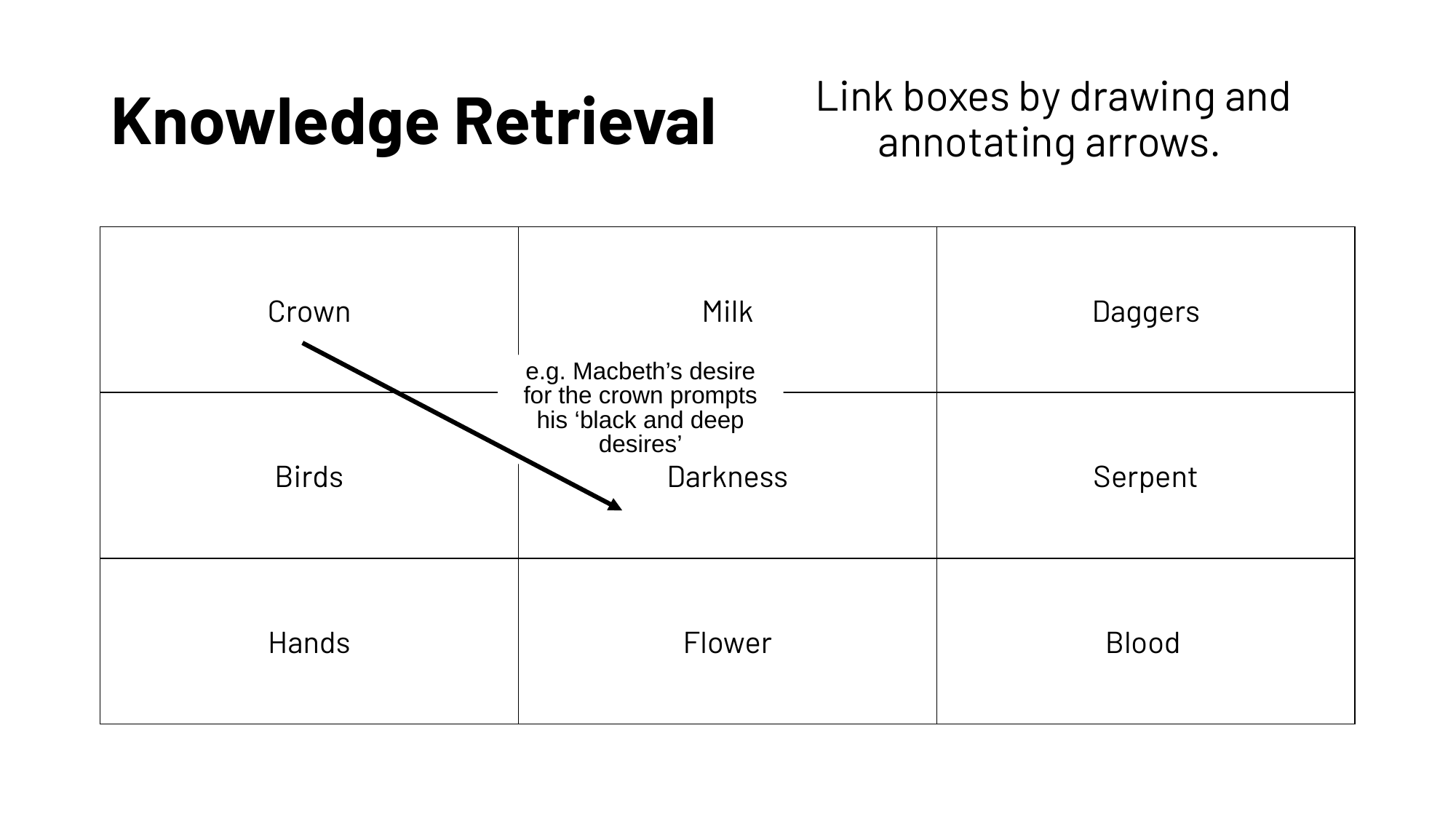

# Knowledge Retrieval
Link boxes by drawing and annotating arrows.
| Crown | Milk | Daggers |
| --- | --- | --- |
| Birds | Darkness | Serpent |
| Hands | Flower | Blood |
e.g. Macbeth’s desire for the crown prompts his ‘black and deep desires’